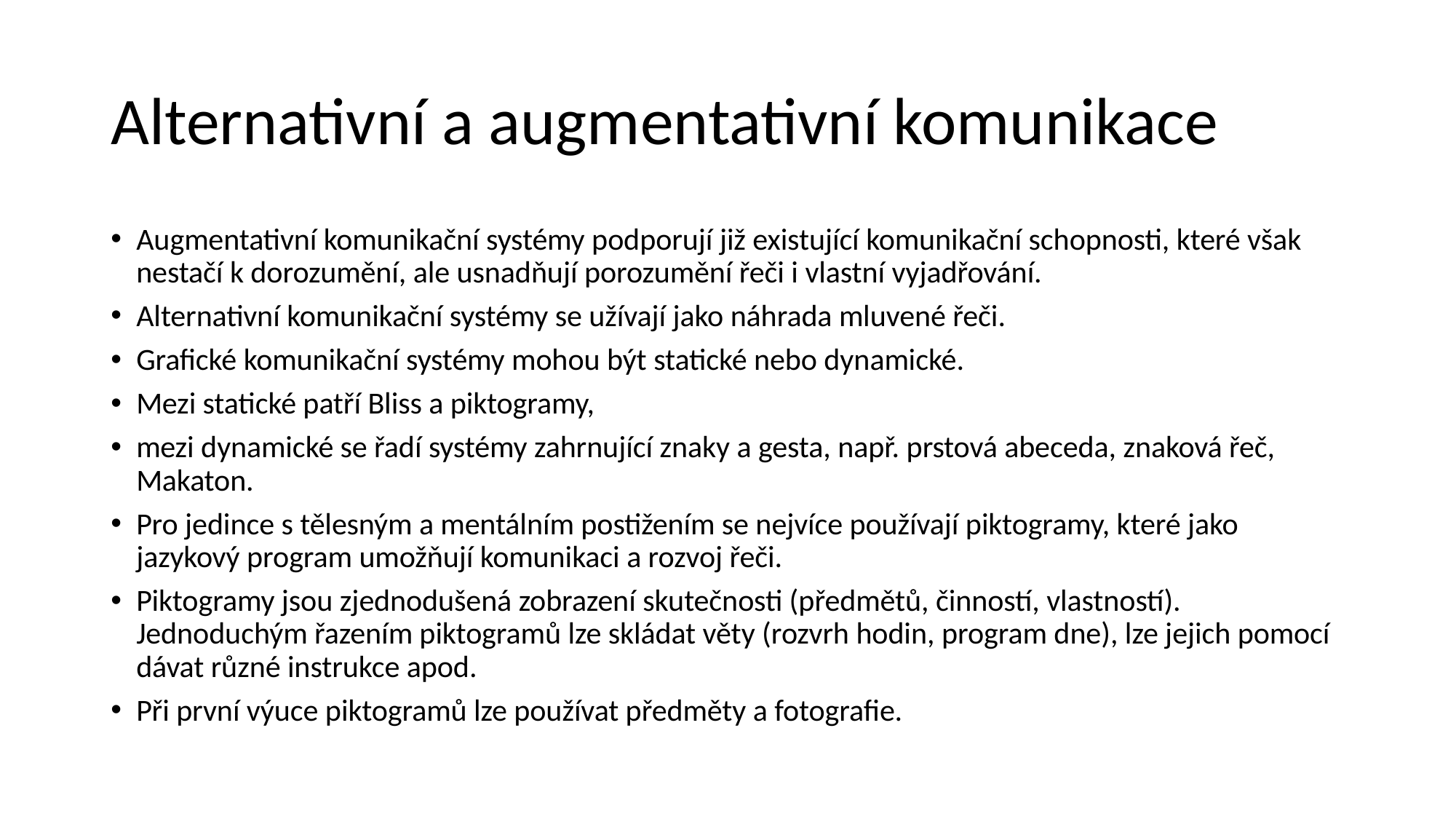

# Alternativní a augmentativní komunikace
Augmentativní komunikační systémy podporují již existující komunikační schopnosti, které však nestačí k dorozumění, ale usnadňují porozumění řeči i vlastní vyjadřování.
Alternativní komunikační systémy se užívají jako náhrada mluvené řeči.
Grafické komunikační systémy mohou být statické nebo dynamické.
Mezi statické patří Bliss a piktogramy,
mezi dynamické se řadí systémy zahrnující znaky a gesta, např. prstová abeceda, znaková řeč, Makaton.
Pro jedince s tělesným a mentálním postižením se nejvíce používají piktogramy, které jako jazykový program umožňují komunikaci a rozvoj řeči.
Piktogramy jsou zjednodušená zobrazení skutečnosti (předmětů, činností, vlastností). Jednoduchým řazením piktogramů lze skládat věty (rozvrh hodin, program dne), lze jejich pomocí dávat různé instrukce apod.
Při první výuce piktogramů lze používat předměty a fotografie.